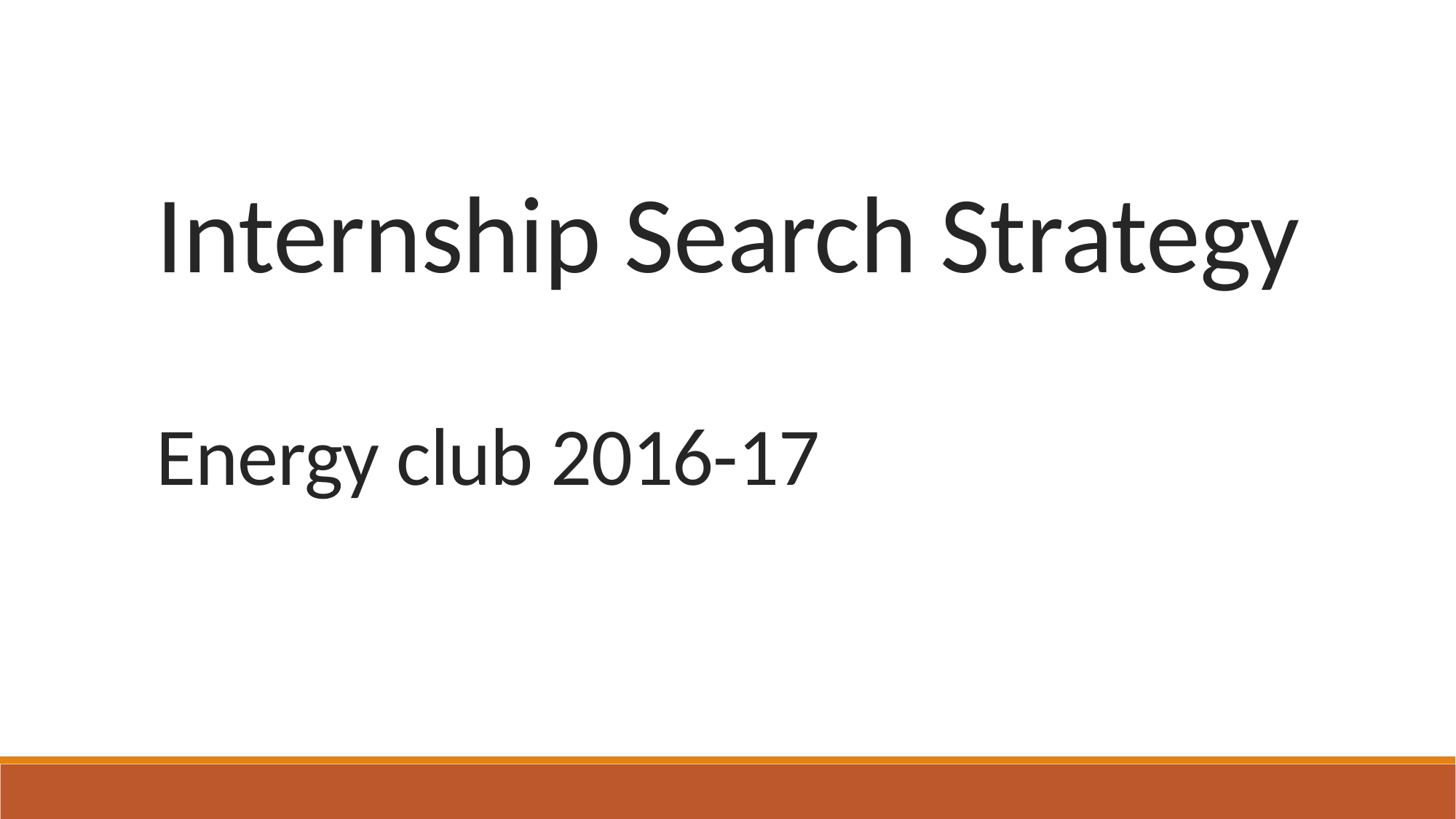

# Internship Search Strategy Energy club 2016-17